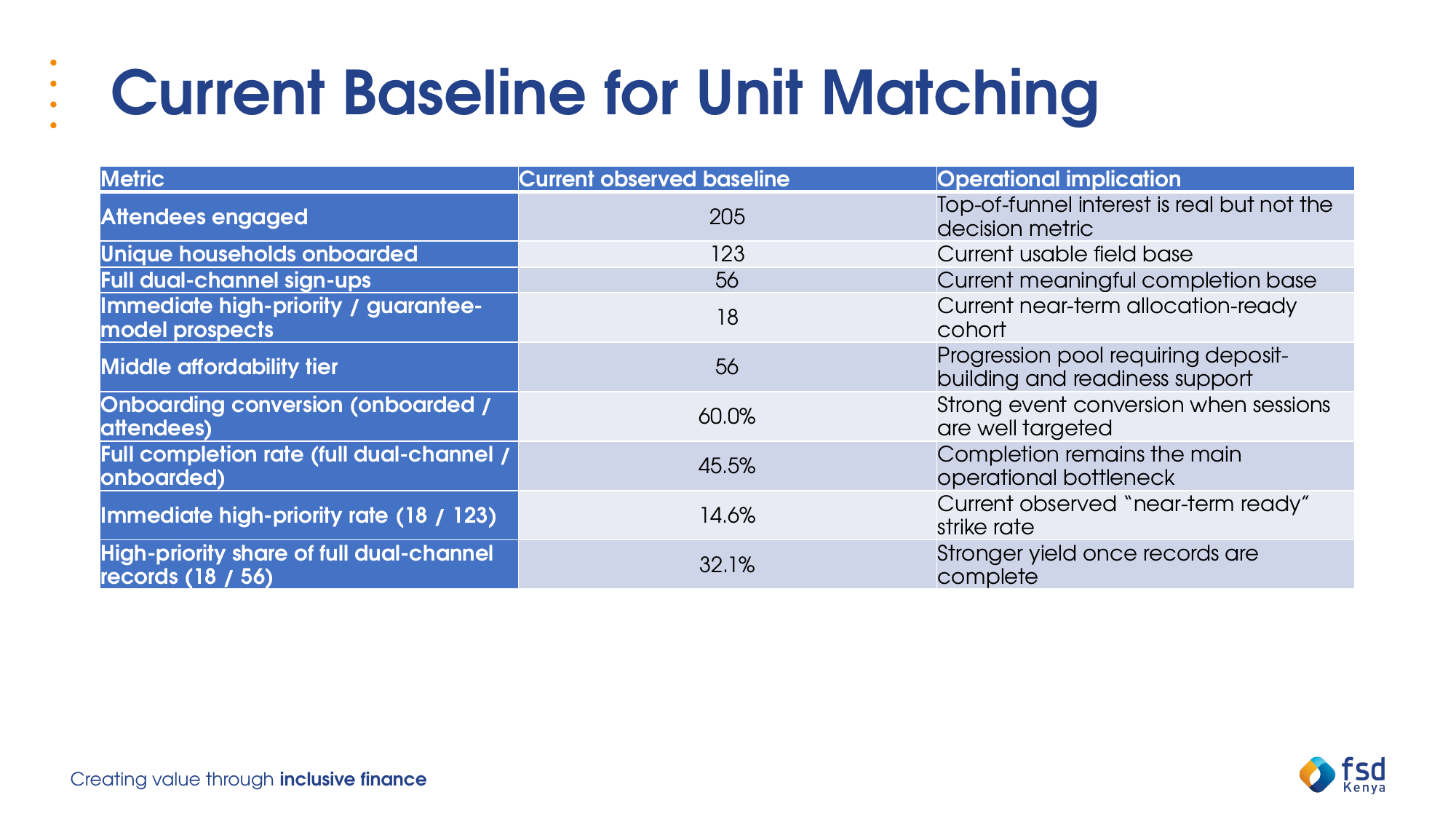

# Current Baseline for Unit Matching
| Metric | Current observed baseline | Operational implication |
| --- | --- | --- |
| Attendees engaged | 205 | Top-of-funnel interest is real but not the decision metric |
| Unique households onboarded | 123 | Current usable field base |
| Full dual-channel sign-ups | 56 | Current meaningful completion base |
| Immediate high-priority / guarantee-model prospects | 18 | Current near-term allocation-ready cohort |
| Middle affordability tier | 56 | Progression pool requiring deposit-building and readiness support |
| Onboarding conversion (onboarded / attendees) | 60.0% | Strong event conversion when sessions are well targeted |
| Full completion rate (full dual-channel / onboarded) | 45.5% | Completion remains the main operational bottleneck |
| Immediate high-priority rate (18 / 123) | 14.6% | Current observed “near-term ready” strike rate |
| High-priority share of full dual-channel records (18 / 56) | 32.1% | Stronger yield once records are complete |